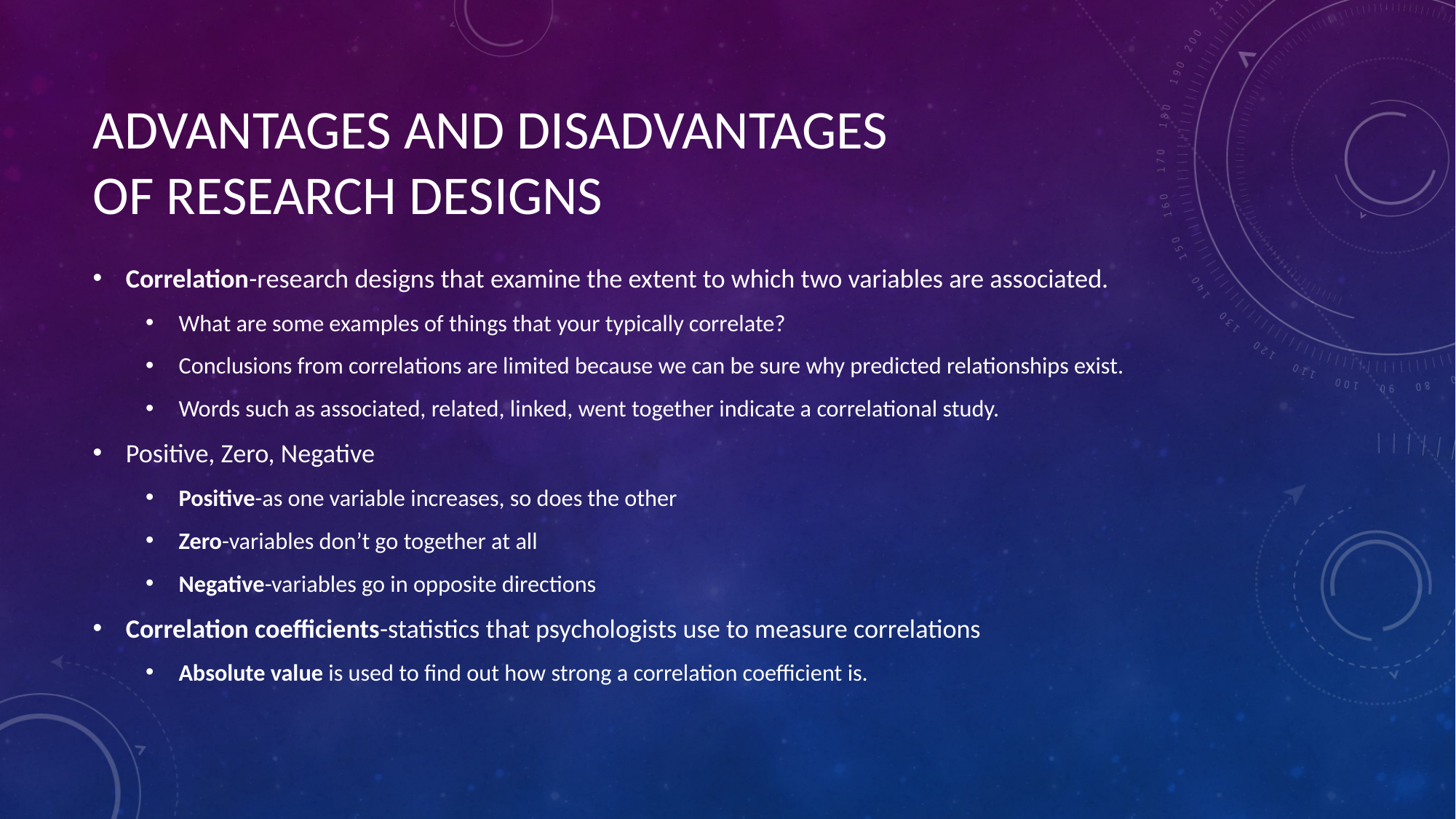

# Advantages and disadvantages of research designs
Correlation-research designs that examine the extent to which two variables are associated.
What are some examples of things that your typically correlate?
Conclusions from correlations are limited because we can be sure why predicted relationships exist.
Words such as associated, related, linked, went together indicate a correlational study.
Positive, Zero, Negative
Positive-as one variable increases, so does the other
Zero-variables don’t go together at all
Negative-variables go in opposite directions
Correlation coefficients-statistics that psychologists use to measure correlations
Absolute value is used to find out how strong a correlation coefficient is.